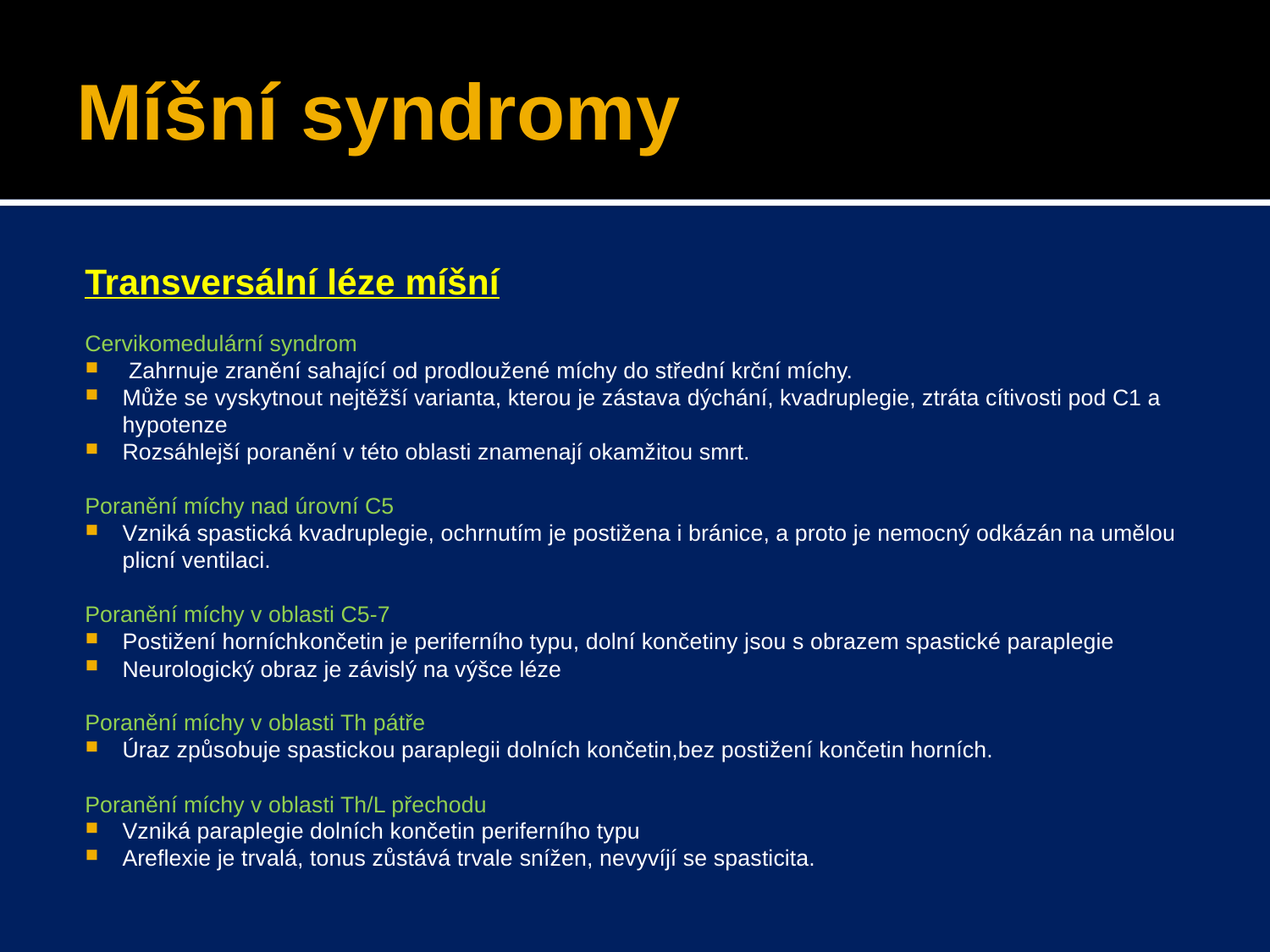

# Míšní syndromy
Transversální léze míšní

Cervikomedulární syndrom
 Zahrnuje zranění sahající od prodloužené míchy do střední krční míchy.
Může se vyskytnout nejtěžší varianta, kterou je zástava dýchání, kvadruplegie, ztráta cítivosti pod C1 a hypotenze
Rozsáhlejší poranění v této oblasti znamenají okamžitou smrt.

Poranění míchy nad úrovní C5
Vzniká spastická kvadruplegie, ochrnutím je postižena i bránice, a proto je nemocný odkázán na umělou plicní ventilaci.

Poranění míchy v oblasti C5-7
Postižení horníchkončetin je periferního typu, dolní končetiny jsou s obrazem spastické paraplegie
Neurologický obraz je závislý na výšce léze

Poranění míchy v oblasti Th pátře
Úraz způsobuje spastickou paraplegii dolních končetin,bez postižení končetin horních.

Poranění míchy v oblasti Th/L přechodu
Vzniká paraplegie dolních končetin periferního typu
Areflexie je trvalá, tonus zůstává trvale snížen, nevyvíjí se spasticita.